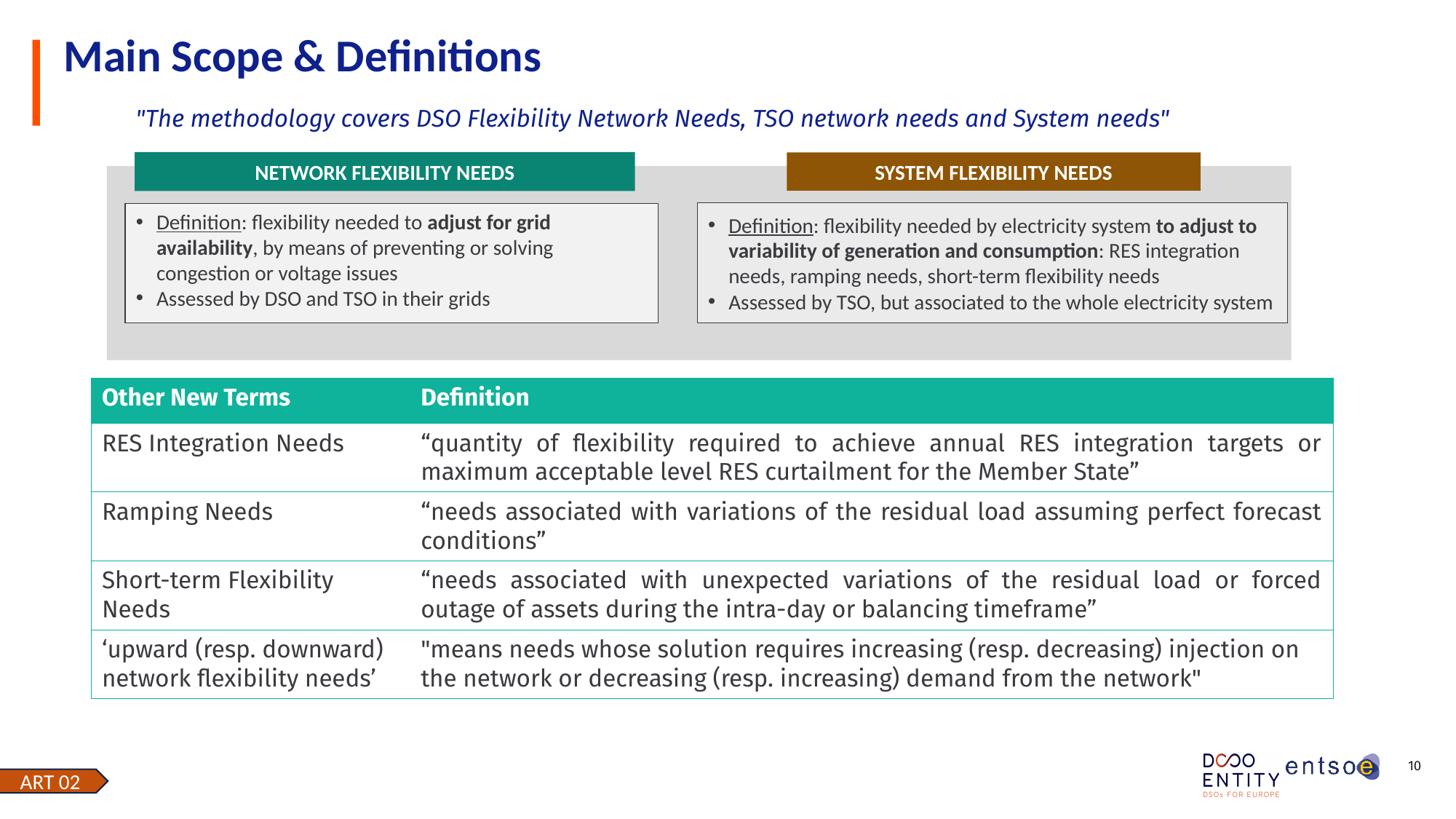

# Main Scope & Definitions
"The methodology covers DSO Flexibility Network Needs, TSO network needs and System needs"
NETWORK FLEXIBILITY NEEDS
SYSTEM FLEXIBILITY NEEDS

Definition: flexibility needed by electricity system to adjust to variability of generation and consumption: RES integration needs, ramping needs, short-term flexibility needs
Assessed by TSO, but associated to the whole electricity system
Definition: flexibility needed to adjust for grid availability, by means of preventing or solving congestion or voltage issues
Assessed by DSO and TSO in their grids
| Other New Terms | Definition |
| --- | --- |
| RES Integration Needs | “quantity of flexibility required to achieve annual RES integration targets or maximum acceptable level RES curtailment for the Member State” |
| Ramping Needs | “needs associated with variations of the residual load assuming perfect forecast conditions” |
| Short-term Flexibility Needs | “needs associated with unexpected variations of the residual load or forced outage of assets during the intra-day or balancing timeframe” |
| ‘upward (resp. downward) network flexibility needs’ | "means needs whose solution requires increasing (resp. decreasing) injection on the network or decreasing (resp. increasing) demand from the network" |
ART 02